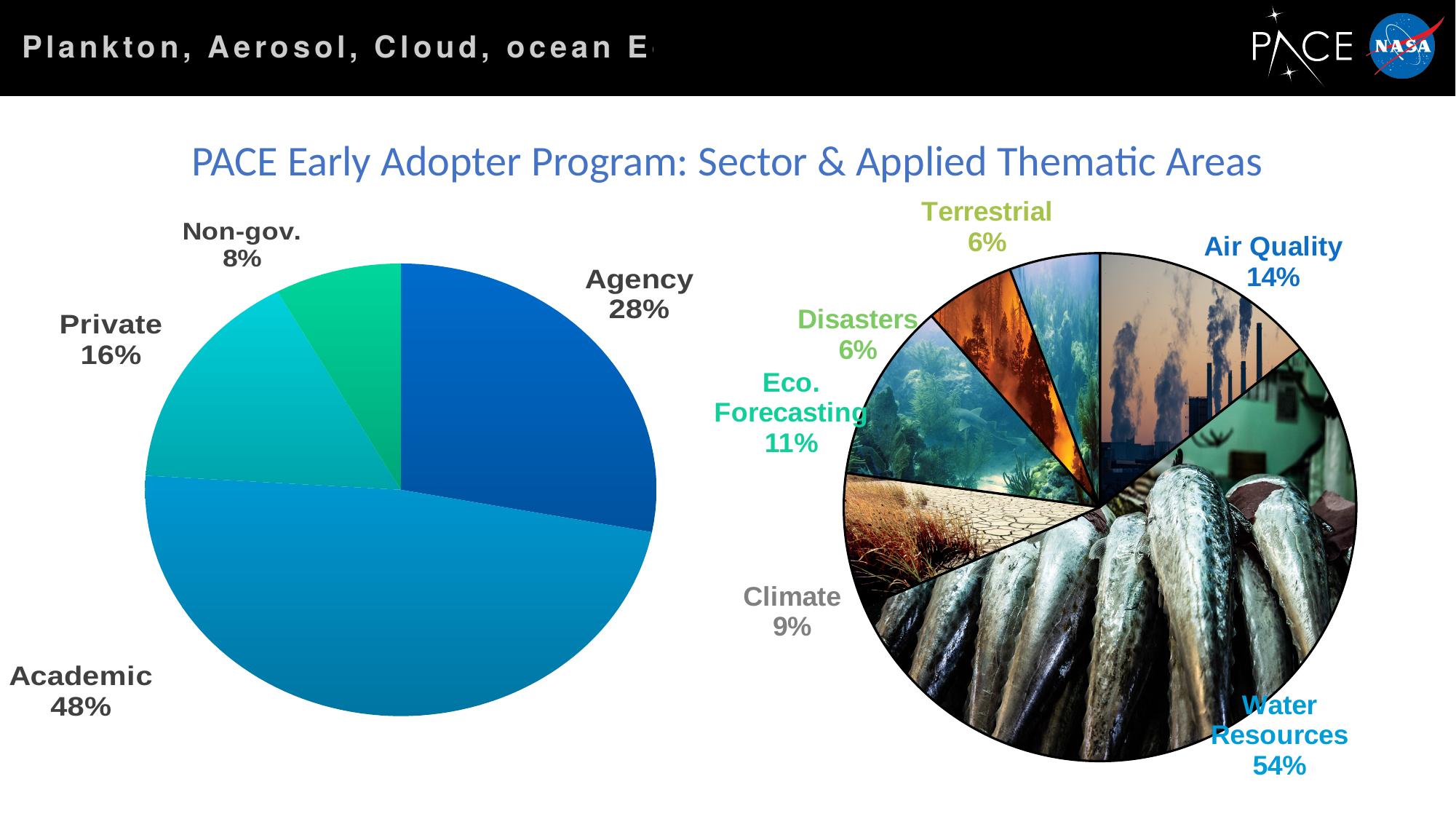

PACE Early Adopter Program: Sector & Applied Thematic Areas

### Chart

| Category | Early Adopters |
|---|---|
| Air Quality | 5.0 |
| Water Resources | 19.0 |
| Climate | 3.0 |
| Eco. Forecasting | 4.0 |
| Disasters | 2.0 |
| Terrestrial | 2.0 |

### Chart

| Category | Column1 |
|---|---|
| Agency | 7.0 |
| Academic | 12.0 |
| Private | 4.0 |
| Non-gov. | 2.0 |